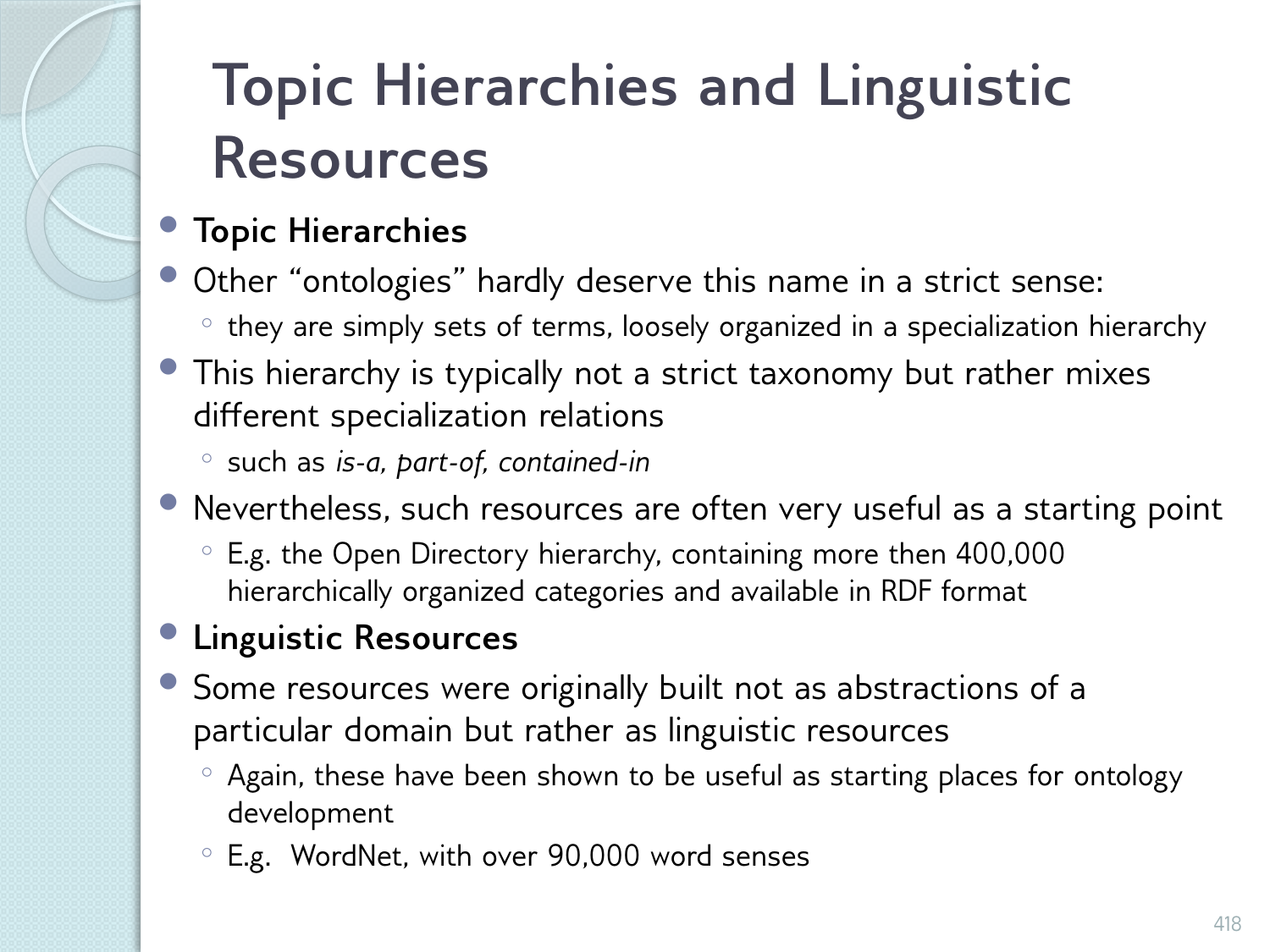

# Topic Hierarchies and Linguistic Resources
Topic Hierarchies
Other “ontologies” hardly deserve this name in a strict sense:
they are simply sets of terms, loosely organized in a specialization hierarchy
This hierarchy is typically not a strict taxonomy but rather mixes different specialization relations
such as is-a, part-of, contained-in
Nevertheless, such resources are often very useful as a starting point
E.g. the Open Directory hierarchy, containing more then 400,000 hierarchically organized categories and available in RDF format
Linguistic Resources
Some resources were originally built not as abstractions of a particular domain but rather as linguistic resources
Again, these have been shown to be useful as starting places for ontology development
E.g.  WordNet, with over 90,000 word senses

418